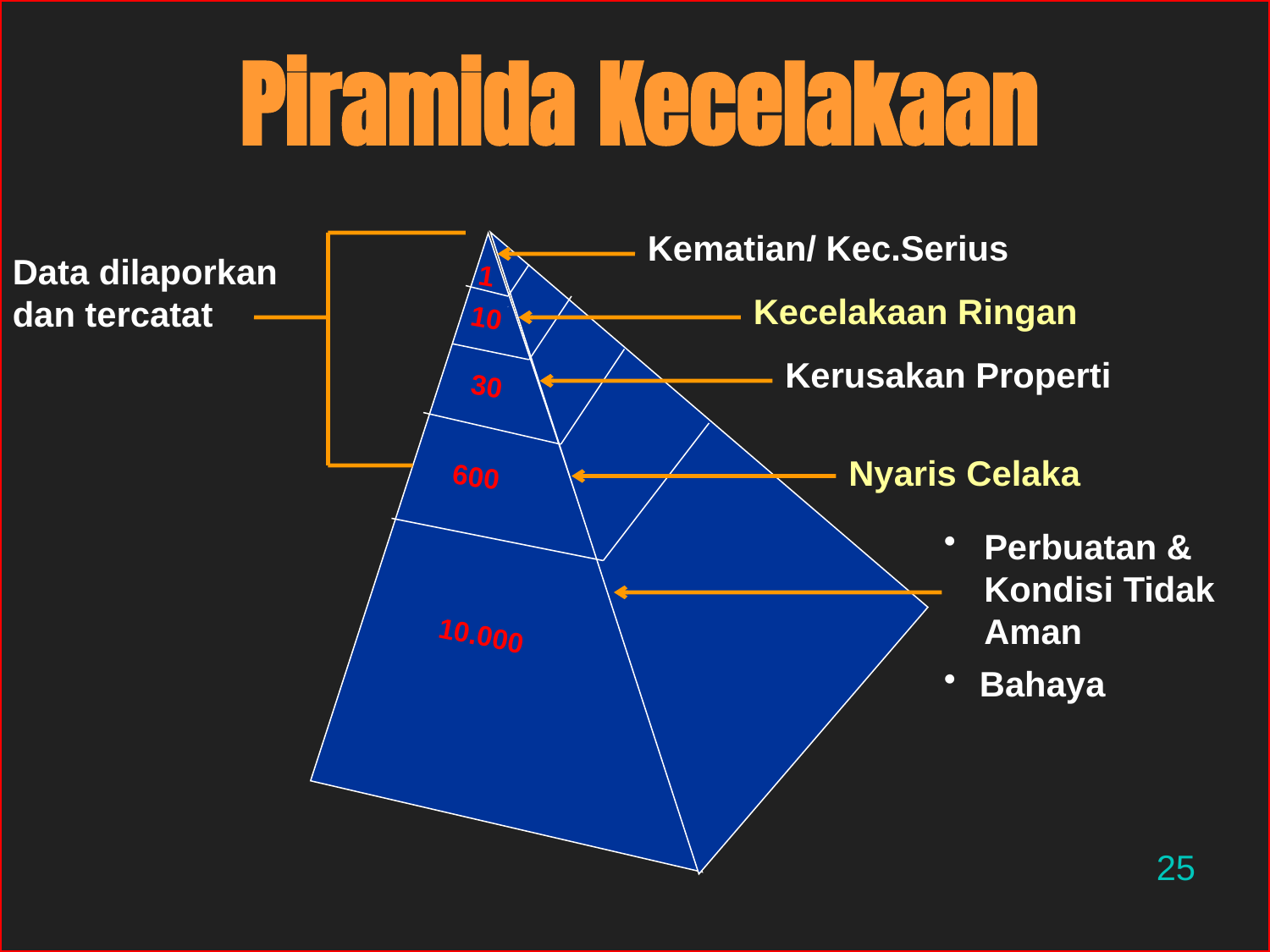

Piramida Kecelakaan
Kematian/ Kec.Serius

Data dilaporkan dan tercatat
1

Kecelakaan Ringan

10

Kerusakan Properti

30

Nyaris Celaka
600

Perbuatan & Kondisi Tidak Aman

10.000
 Bahaya
25